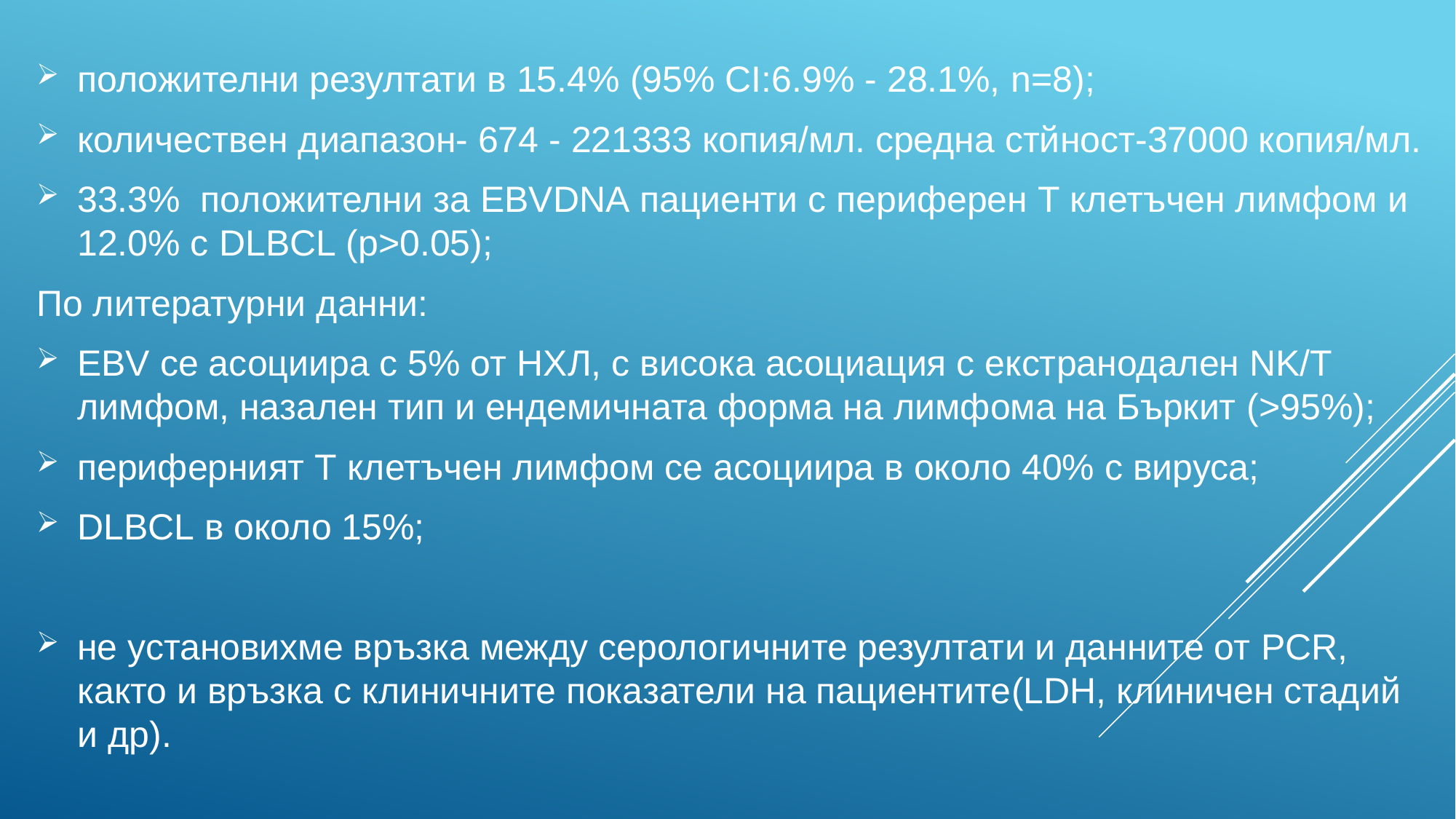

положителни резултати в 15.4% (95% CI:6.9% - 28.1%, n=8);
количествен диапазон- 674 - 221333 копия/мл. средна стйност-37000 копия/мл.
33.3%  положителни за EBVDNA пациенти с периферен Т клетъчен лимфом и 12.0% с DLBCL (p>0.05);
По литературни данни:
EBV се асоциира с 5% от НХЛ, с висока асоциация с екстранодален NK/T лимфом, назален тип и ендемичната форма на лимфома на Бъркит (>95%);
периферният Т клетъчен лимфом се асоциира в около 40% с вируса;
DLBCL в около 15%;

не установихме връзка между серологичните резултати и данните от PCR, както и връзка с клиничните показатели на пациентите(LDH, клиничен стадий и др).